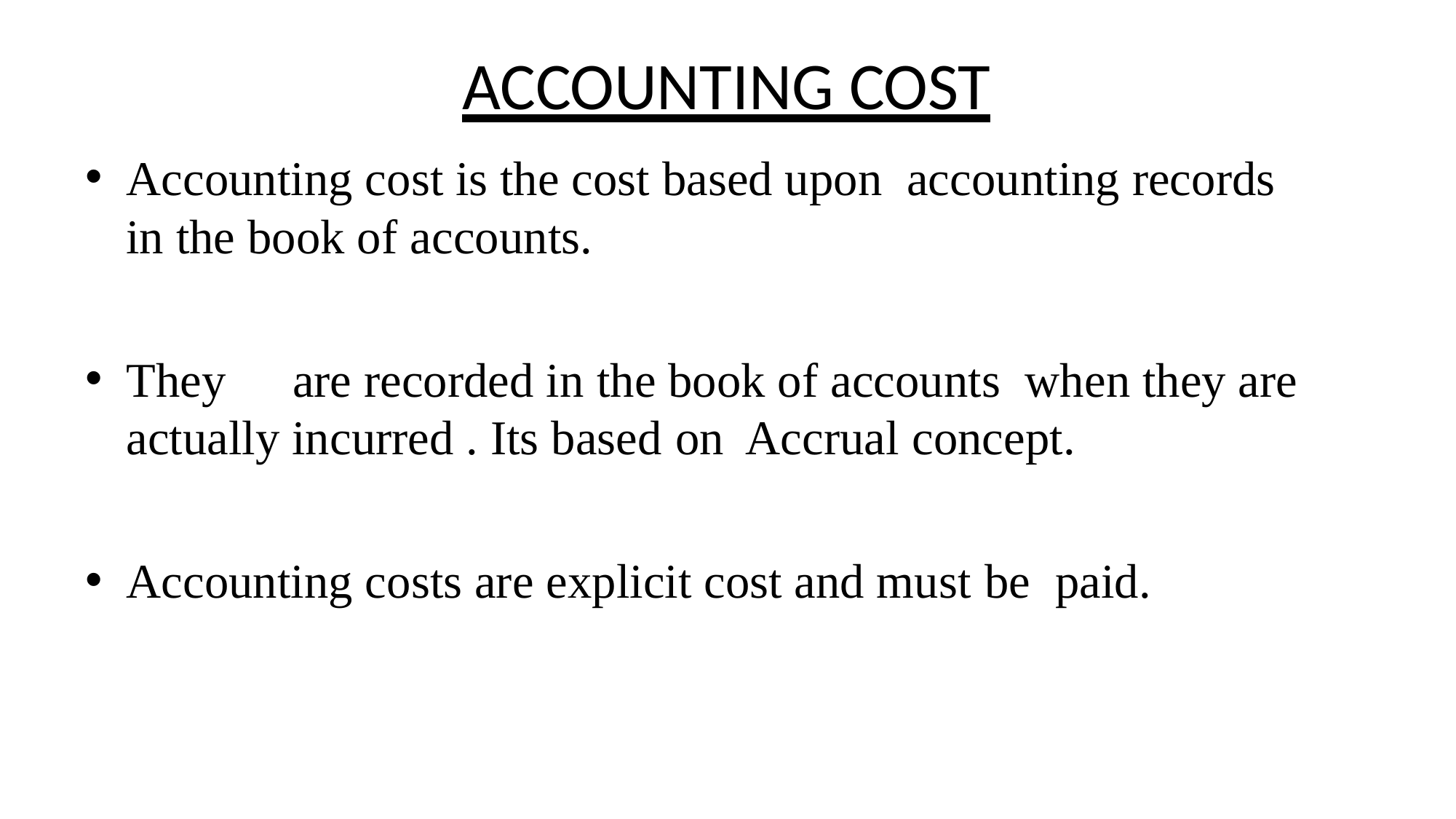

# ACCOUNTING COST
Accounting cost is the cost based upon  accounting records in the book of accounts.

They	are recorded in the book of accounts  when they are actually incurred . Its based on  Accrual concept.

Accounting costs are explicit cost and must be  paid.